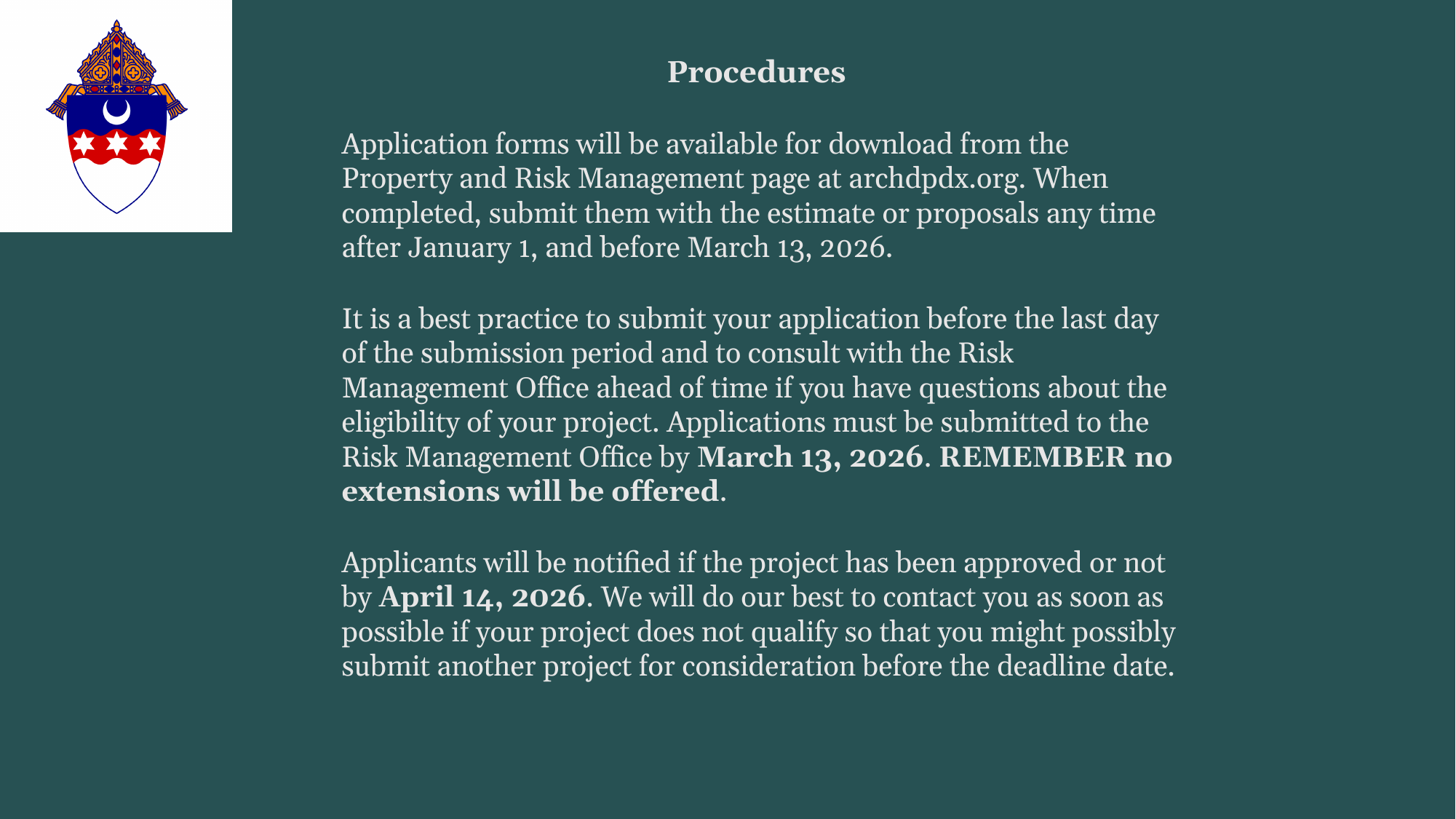

Procedures

Application forms will be available for download from the Property and Risk Management page at archdpdx.org. When completed, submit them with the estimate or proposals any time after January 1, and before March 13, 2026.

It is a best practice to submit your application before the last day of the submission period and to consult with the Risk Management Office ahead of time if you have questions about the eligibility of your project. Applications must be submitted to the Risk Management Office by March 13, 2026. REMEMBER no extensions will be offered.

Applicants will be notified if the project has been approved or not by April 14, 2026. We will do our best to contact you as soon as possible if your project does not qualify so that you might possibly submit another project for consideration before the deadline date.